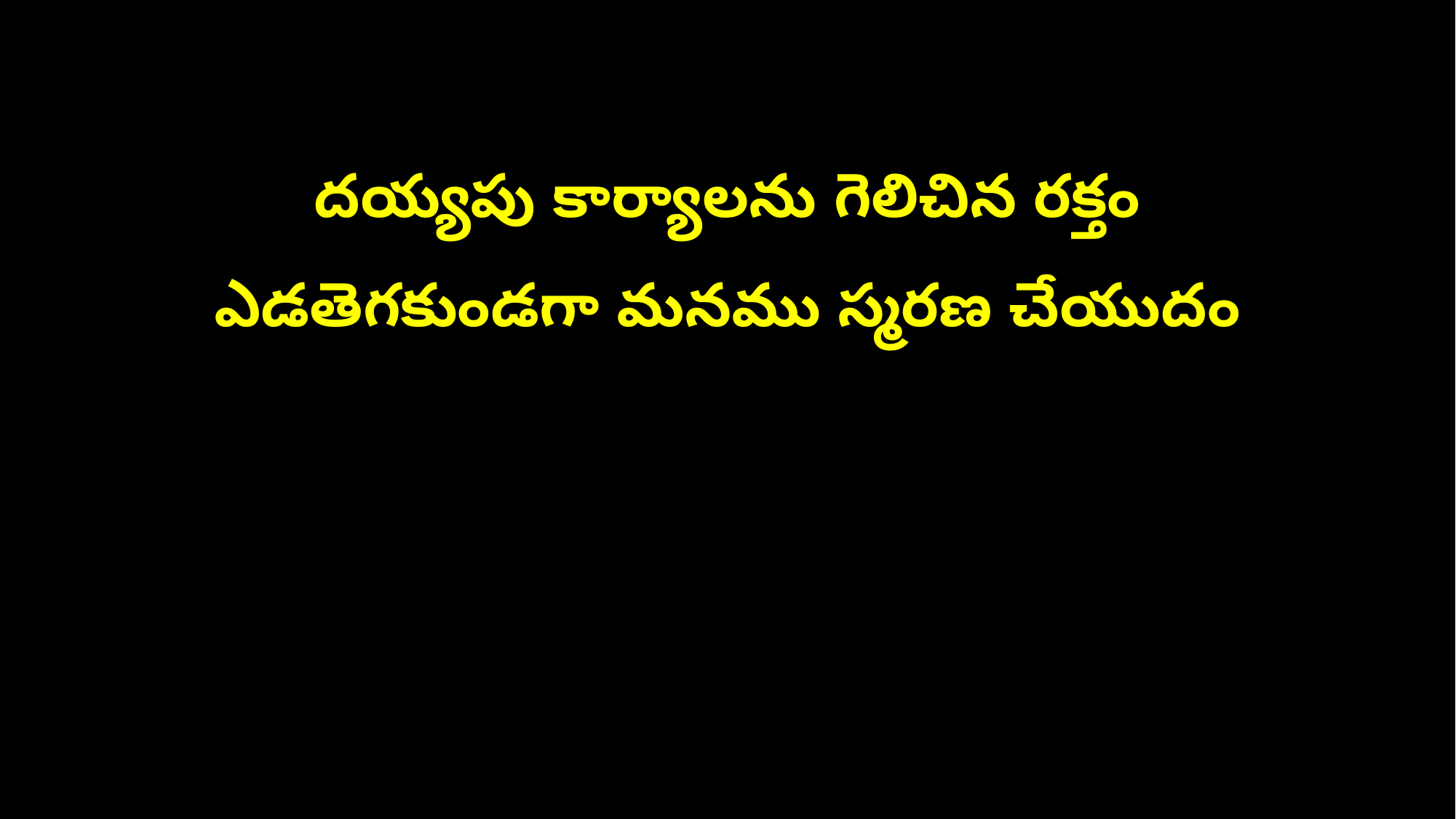

దయ్యపు కార్యాలను గెలిచిన రక్తం
ఎడతెగకుండగా మనము స్మరణ చేయుదం